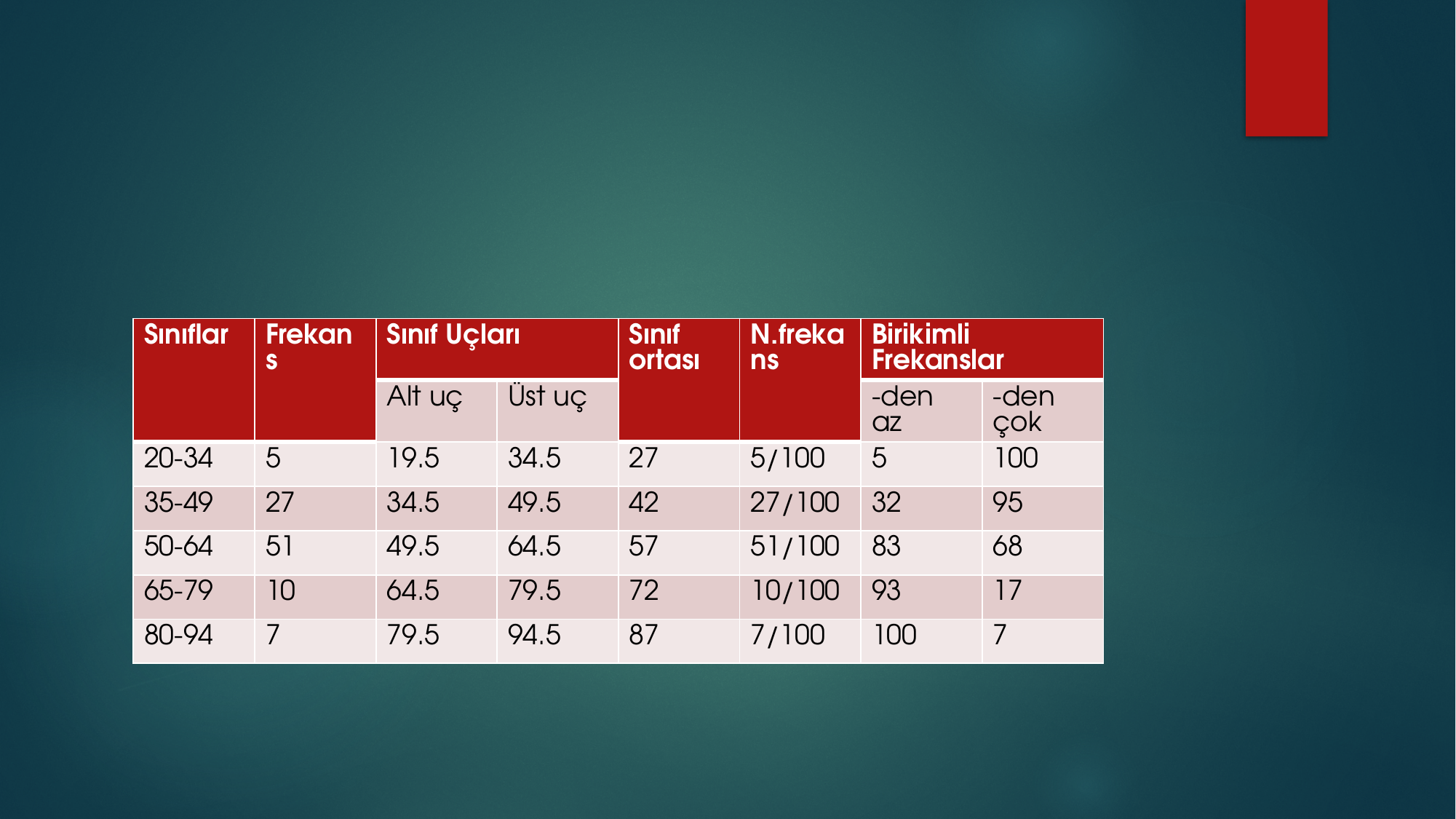

#
| Sınıflar | Frekans | Sınıf Uçları |  | Sınıf ortası | N.frekans | Birikimli Frekanslar |  |
| --- | --- | --- | --- | --- | --- | --- | --- |
|  |  | Alt uç | Üst uç |  |  | -den az | -den çok |
| 20-34 | 5 | 19.5 | 34.5 | 27 | 5/100 | 5 | 100 |
| 35-49 | 27 | 34.5 | 49.5 | 42 | 27/100 | 32 | 95 |
| 50-64 | 51 | 49.5 | 64.5 | 57 | 51/100 | 83 | 68 |
| 65-79 | 10 | 64.5 | 79.5 | 72 | 10/100 | 93 | 17 |
| 80-94 | 7 | 79.5 | 94.5 | 87 | 7/100 | 100 | 7 |